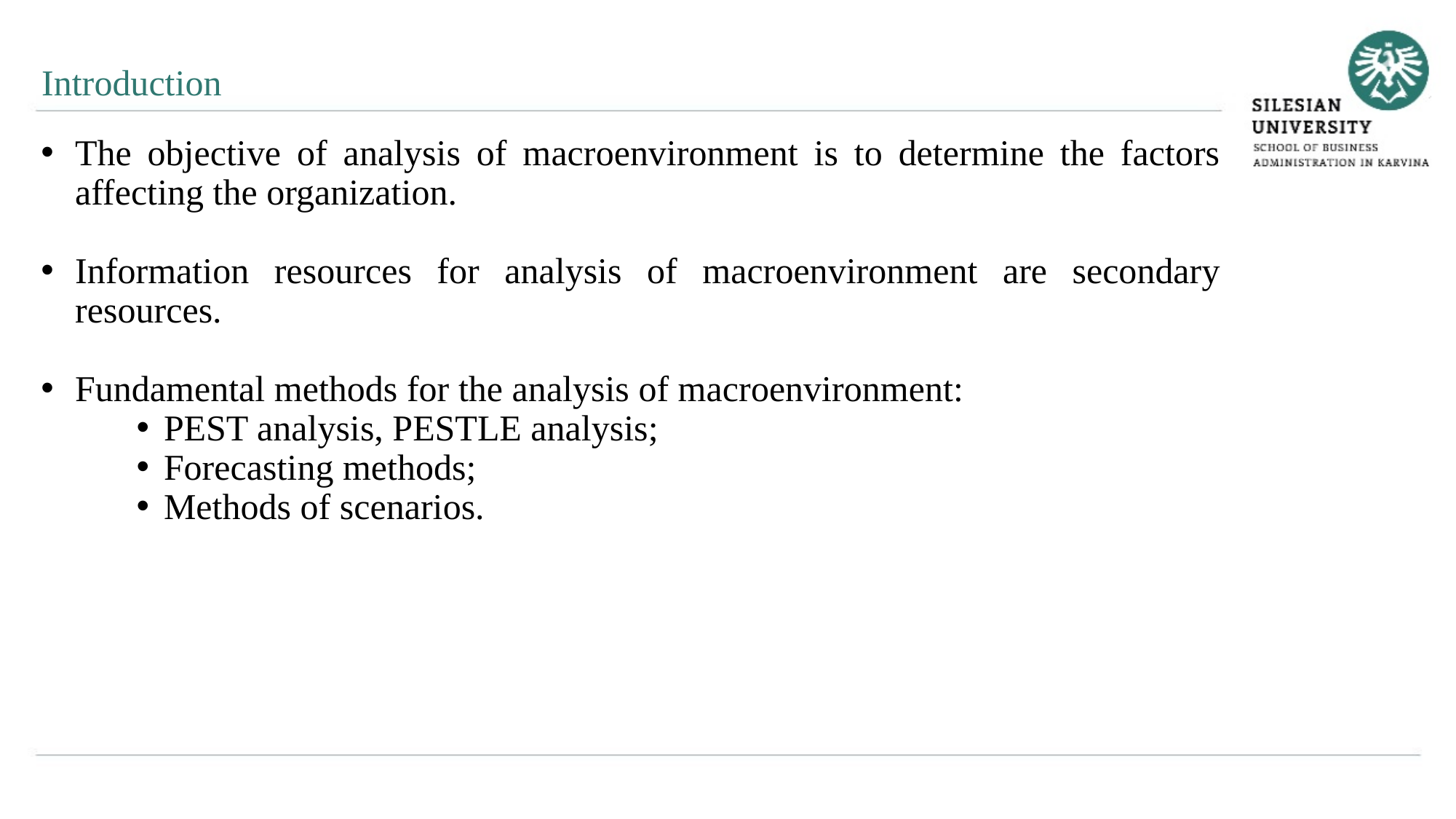

Introduction
The objective of analysis of macroenvironment is to determine the factors affecting the organization.

Information resources for analysis of macroenvironment are secondary resources.

Fundamental methods for the analysis of macroenvironment:
PEST analysis, PESTLE analysis;
Forecasting methods;
Methods of scenarios.